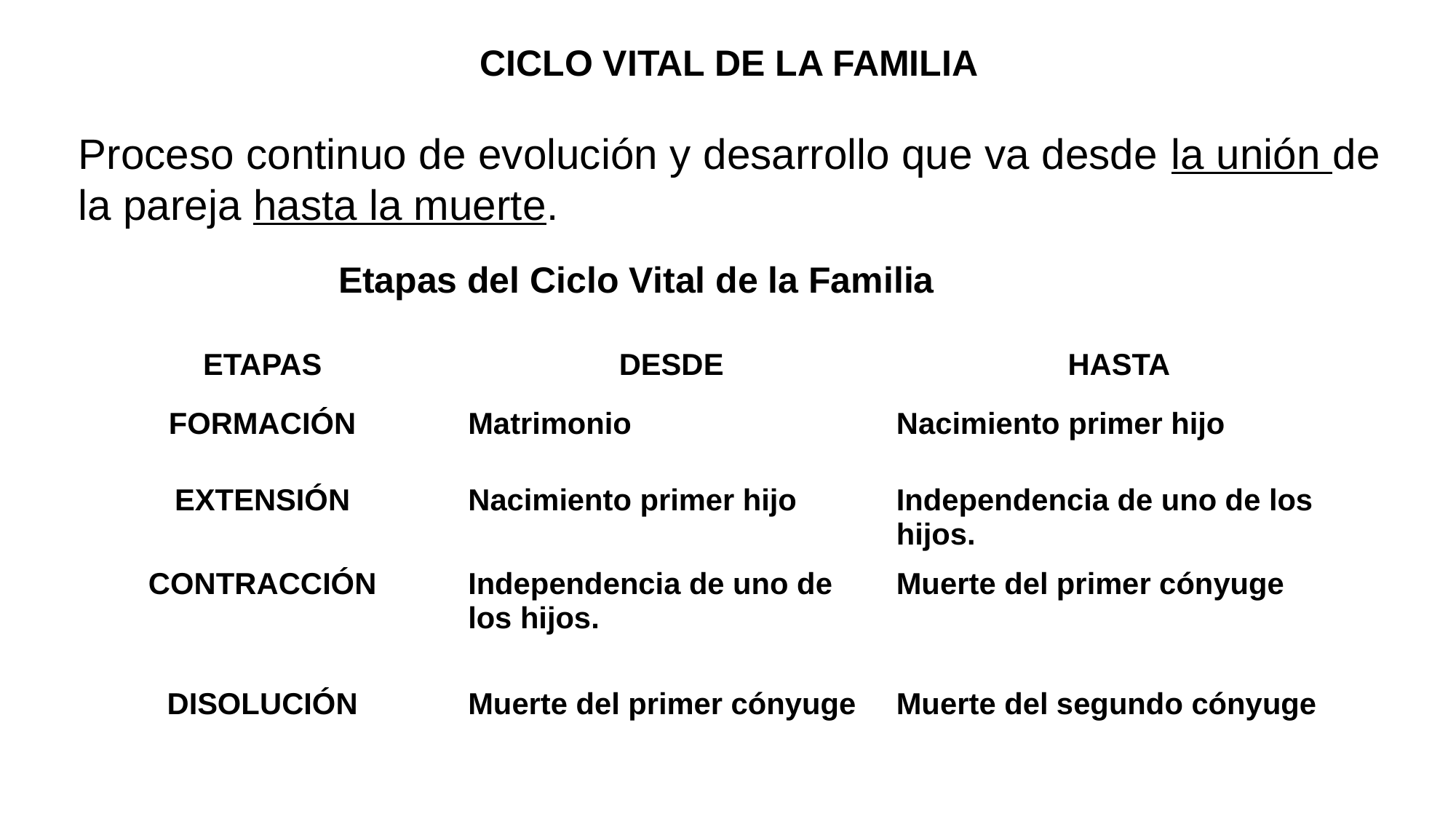

CICLO VITAL DE LA FAMILIA

Proceso continuo de evolución y desarrollo que va desde la unión de la pareja hasta la muerte.
Etapas del Ciclo Vital de la Familia
| ETAPAS | DESDE | HASTA |
| --- | --- | --- |
| FORMACIÓN | Matrimonio | Nacimiento primer hijo |
| EXTENSIÓN | Nacimiento primer hijo | Independencia de uno de los hijos. |
| CONTRACCIÓN | Independencia de uno de los hijos. | Muerte del primer cónyuge |
| DISOLUCIÓN | Muerte del primer cónyuge | Muerte del segundo cónyuge |